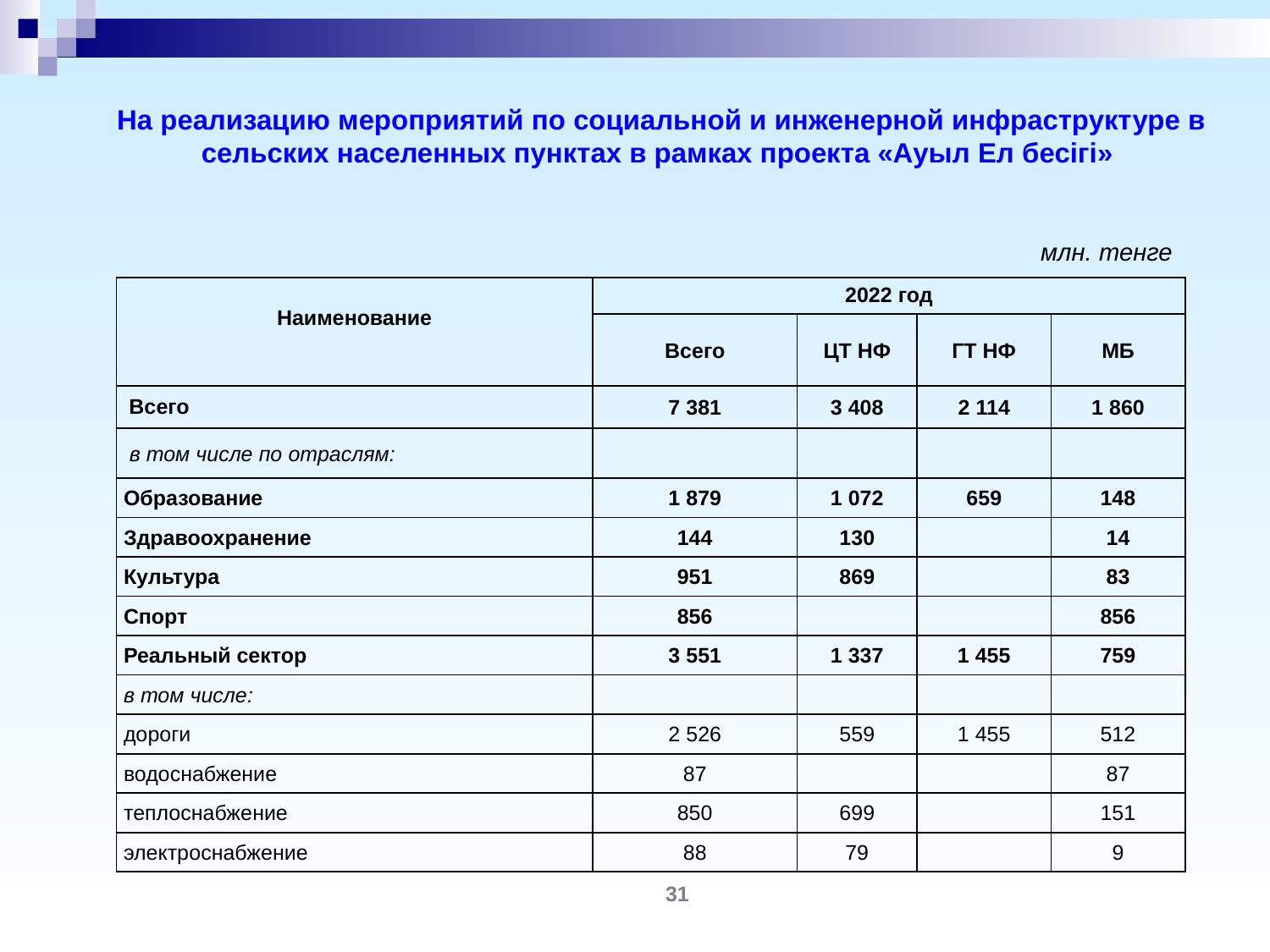

# На реализацию мероприятий по социальной и инженерной инфраструктуре в сельских населенных пунктах в рамках проекта «Ауыл Ел бесігі»
|  | млн. тенге |  |  |  |
| --- | --- | --- | --- | --- |
| Наименование | 2022 год |  |  |  |
|  | Всего | ЦТ НФ | ГТ НФ | МБ |
| Всего | 7 381 | 3 408 | 2 114 | 1 860 |
| в том числе по отраслям: |  |  |  |  |
| Образование | 1 879 | 1 072 | 659 | 148 |
| Здравоохранение | 144 | 130 |  | 14 |
| Культура | 951 | 869 |  | 83 |
| Спорт | 856 |  |  | 856 |
| Реальный сектор | 3 551 | 1 337 | 1 455 | 759 |
| в том числе: |  |  |  |  |
| дороги | 2 526 | 559 | 1 455 | 512 |
| водоснабжение | 87 |  |  | 87 |
| теплоснабжение | 850 | 699 |  | 151 |
| электроснабжение | 88 | 79 |  | 9 |
31